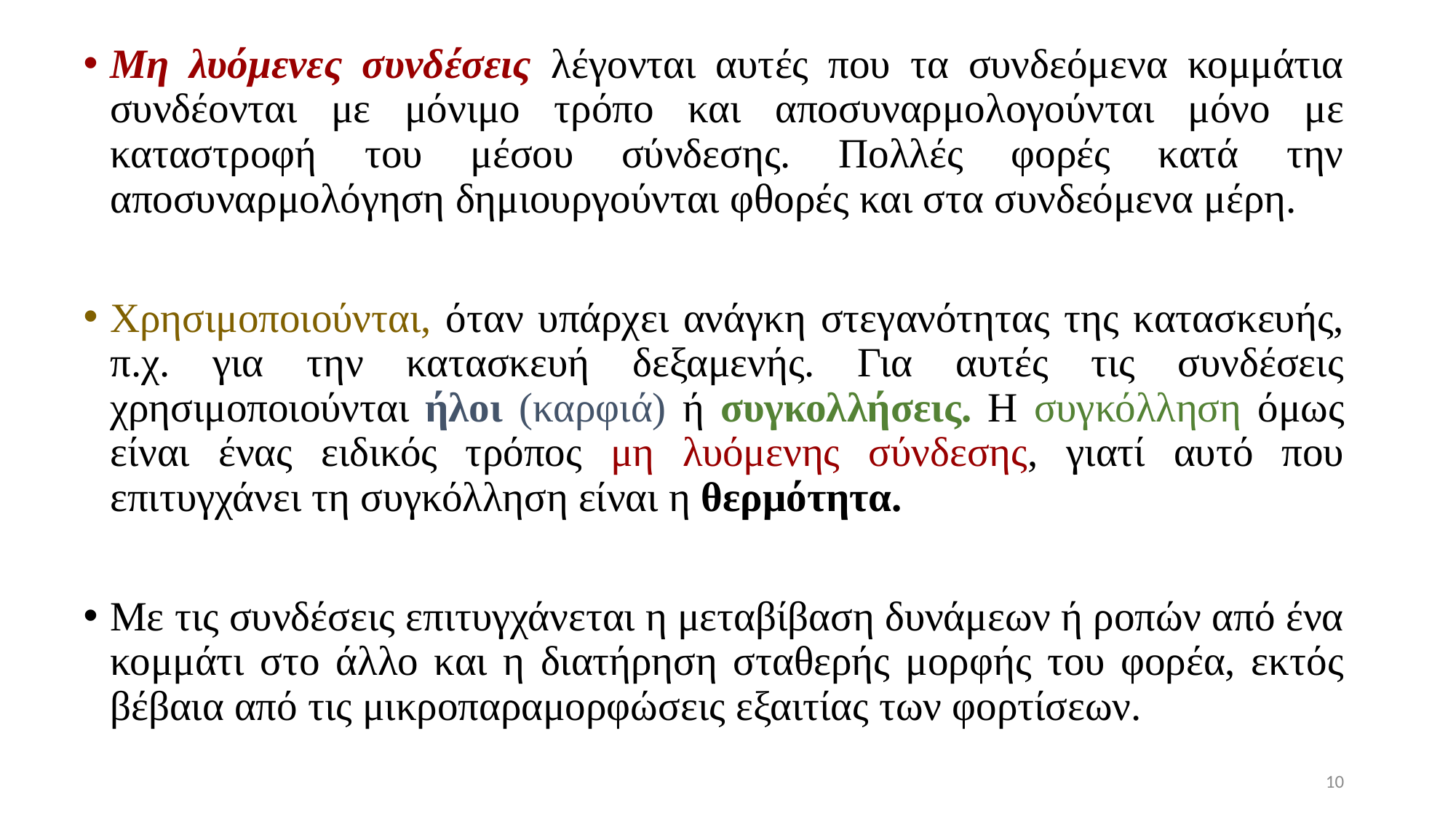

Μη λυόμενες συνδέσεις λέγονται αυτές που τα συνδεόμενα κομμάτια συνδέονται με μόνιμο τρόπο και αποσυναρμολογούνται μόνο με καταστροφή του μέσου σύνδεσης. Πολλές φορές κατά την αποσυναρμολόγηση δημιουργούνται φθορές και στα συνδεόμενα μέρη.

Χρησιμοποιούνται, όταν υπάρχει ανάγκη στεγανότητας της κατασκευής, π.χ. για την κατασκευή δεξαμενής. Για αυτές τις συνδέσεις χρησιμοποιούνται ήλοι (καρφιά) ή συγκολλήσεις. Η συγκόλληση όμως είναι ένας ειδικός τρόπος μη λυόμενης σύνδεσης, γιατί αυτό που επιτυγχάνει τη συγκόλληση είναι η θερμότητα.

Με τις συνδέσεις επιτυγχάνεται η μεταβίβαση δυνάμεων ή ροπών από ένα κομμάτι στο άλλο και η διατήρηση σταθερής μορφής του φορέα, εκτός βέβαια από τις μικροπαραμορφώσεις εξαιτίας των φορτίσεων.

10